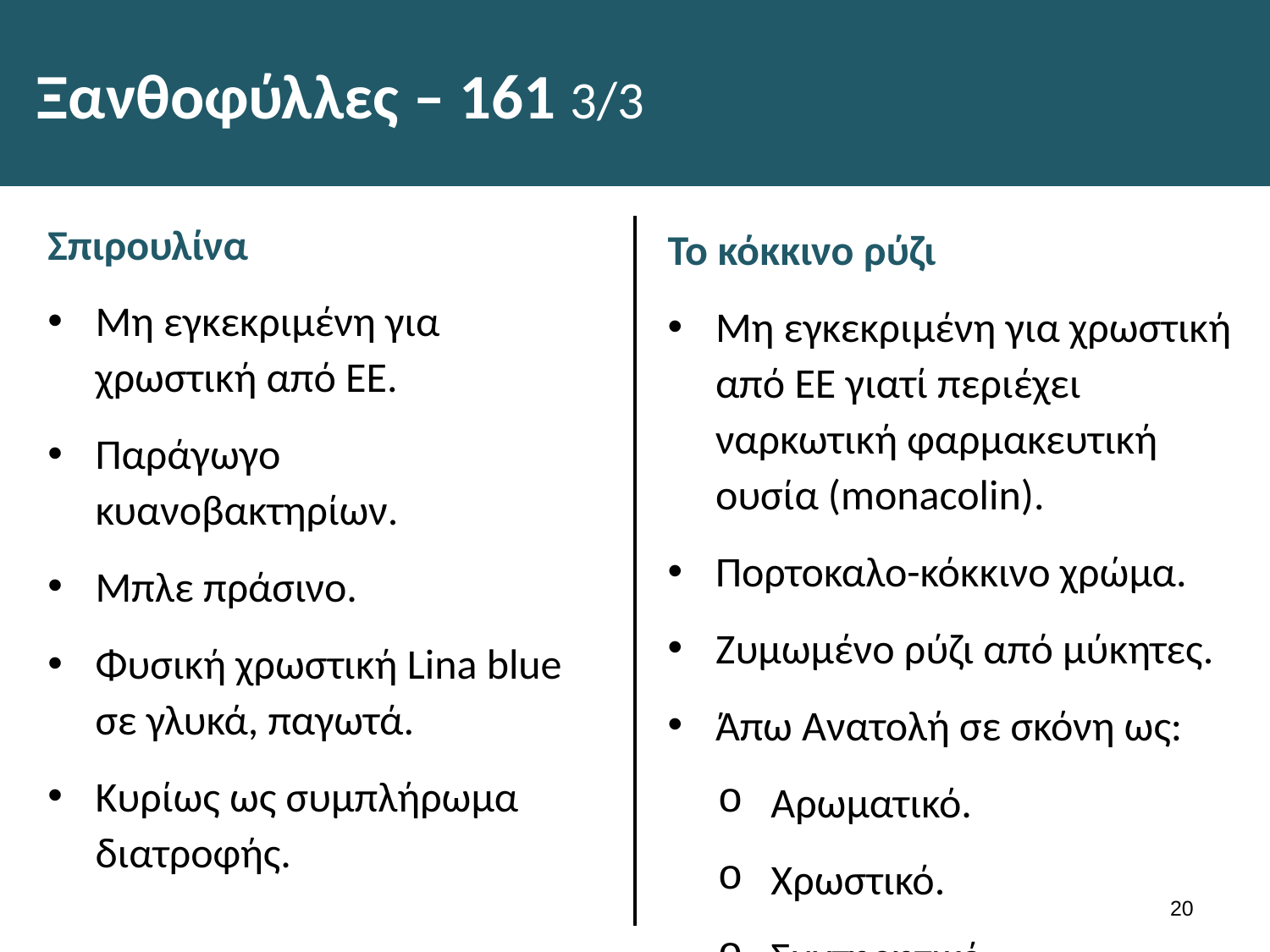

# Ξανθοφύλλες – 161 3/3
Σπιρουλίνα
Μη εγκεκριμένη για χρωστική από ΕΕ.
Παράγωγο κυανοβακτηρίων.
Μπλε πράσινο.
Φυσική χρωστική Lina blue σε γλυκά, παγωτά.
Κυρίως ως συμπλήρωμα διατροφής.
Το κόκκινο ρύζι
Μη εγκεκριμένη για χρωστική από ΕΕ γιατί περιέχει ναρκωτική φαρμακευτική ουσία (monacolin).
Πορτοκαλο-κόκκινο χρώμα.
Ζυμωμένο ρύζι από μύκητες.
Άπω Ανατολή σε σκόνη ως:
Αρωματικό.
Χρωστικό.
Συντηρητικό.
20